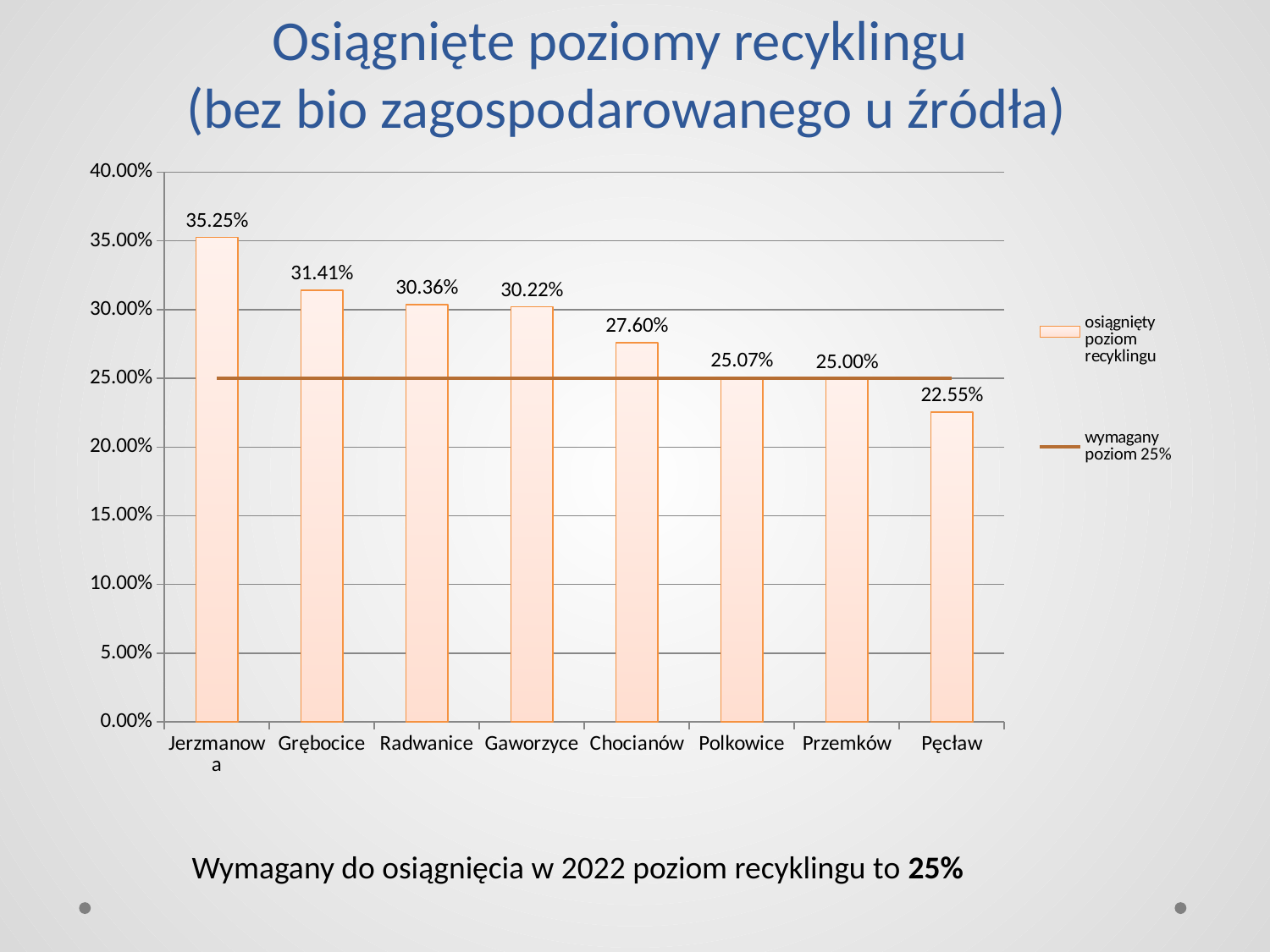

# Osiągnięte poziomy recyklingu (bez bio zagospodarowanego u źródła)

### Chart

| Category | osiągnięty poziom recyklingu  | wymagany poziom 25% |
|---|---|---|
| Jerzmanowa | 0.3525 | 0.25 |
| Grębocice | 0.3141 | 0.25 |
| Radwanice | 0.3036 | 0.25 |
| Gaworzyce | 0.3022 | 0.25 |
| Chocianów | 0.276 | 0.25 |
| Polkowice | 0.2507 | 0.25 |
| Przemków | 0.25 | 0.25 |
| Pęcław | 0.2255 | 0.25 |
Wymagany do osiągnięcia w 2022 poziom recyklingu to 25%